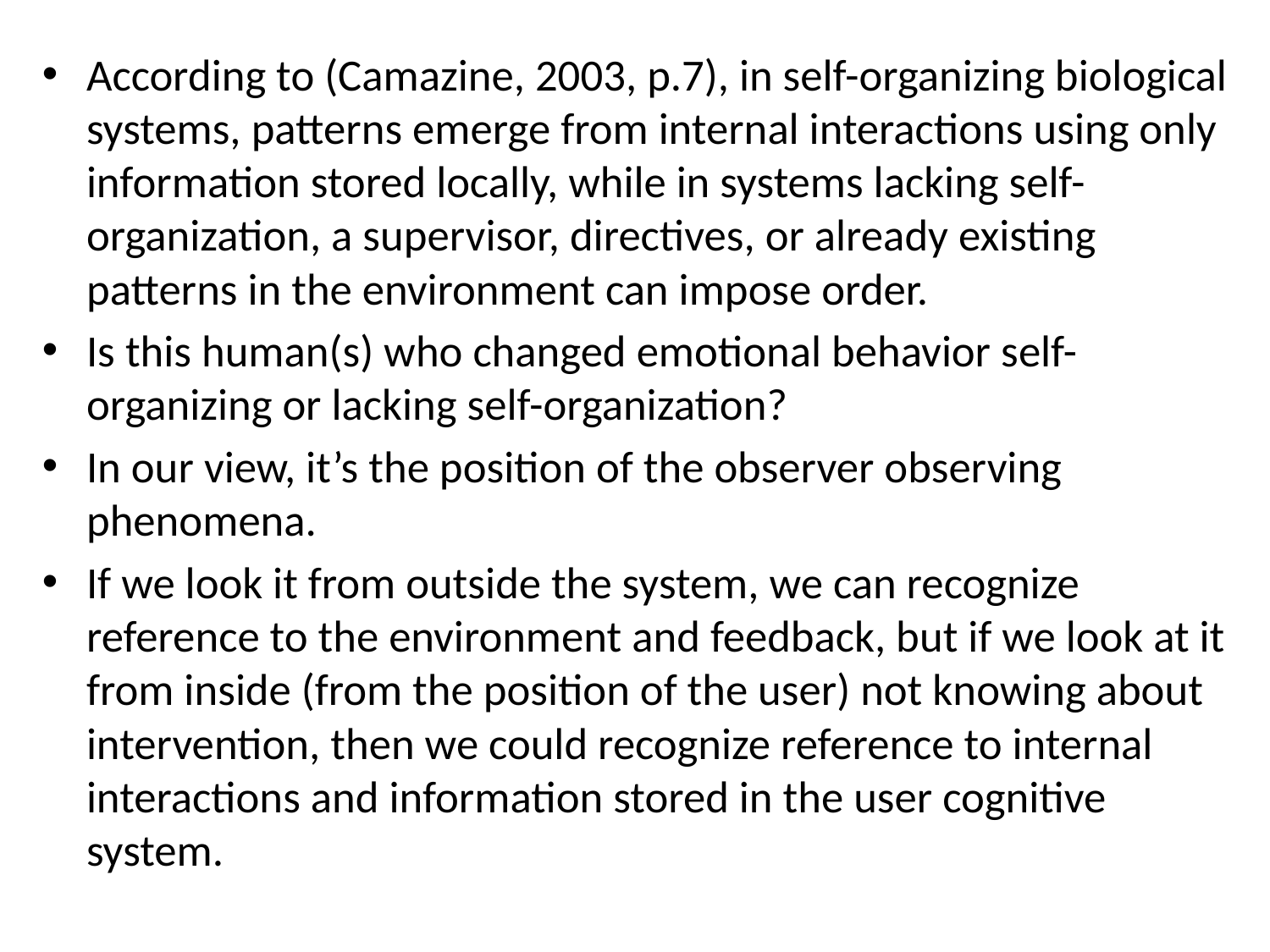

According to (Camazine, 2003, p.7), in self-organizing biological systems, patterns emerge from internal interactions using only information stored locally, while in systems lacking self-organization, a supervisor, directives, or already existing patterns in the environment can impose order.
Is this human(s) who changed emotional behavior self-organizing or lacking self-organization?
In our view, it’s the position of the observer observing phenomena.
If we look it from outside the system, we can recognize reference to the environment and feedback, but if we look at it from inside (from the position of the user) not knowing about intervention, then we could recognize reference to internal interactions and information stored in the user cognitive system.